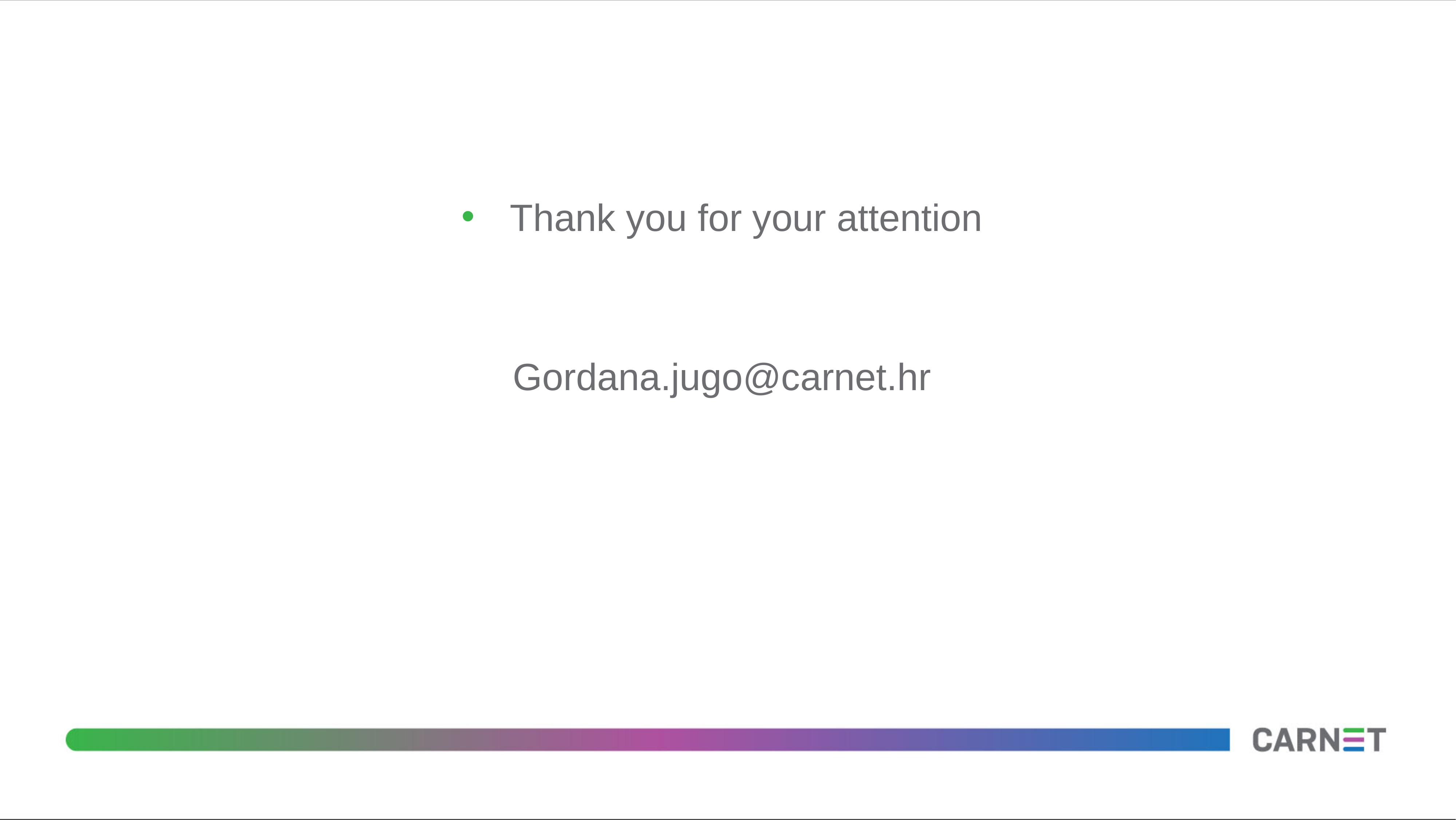

#
Thank you for your attention

Gordana.jugo@carnet.hr